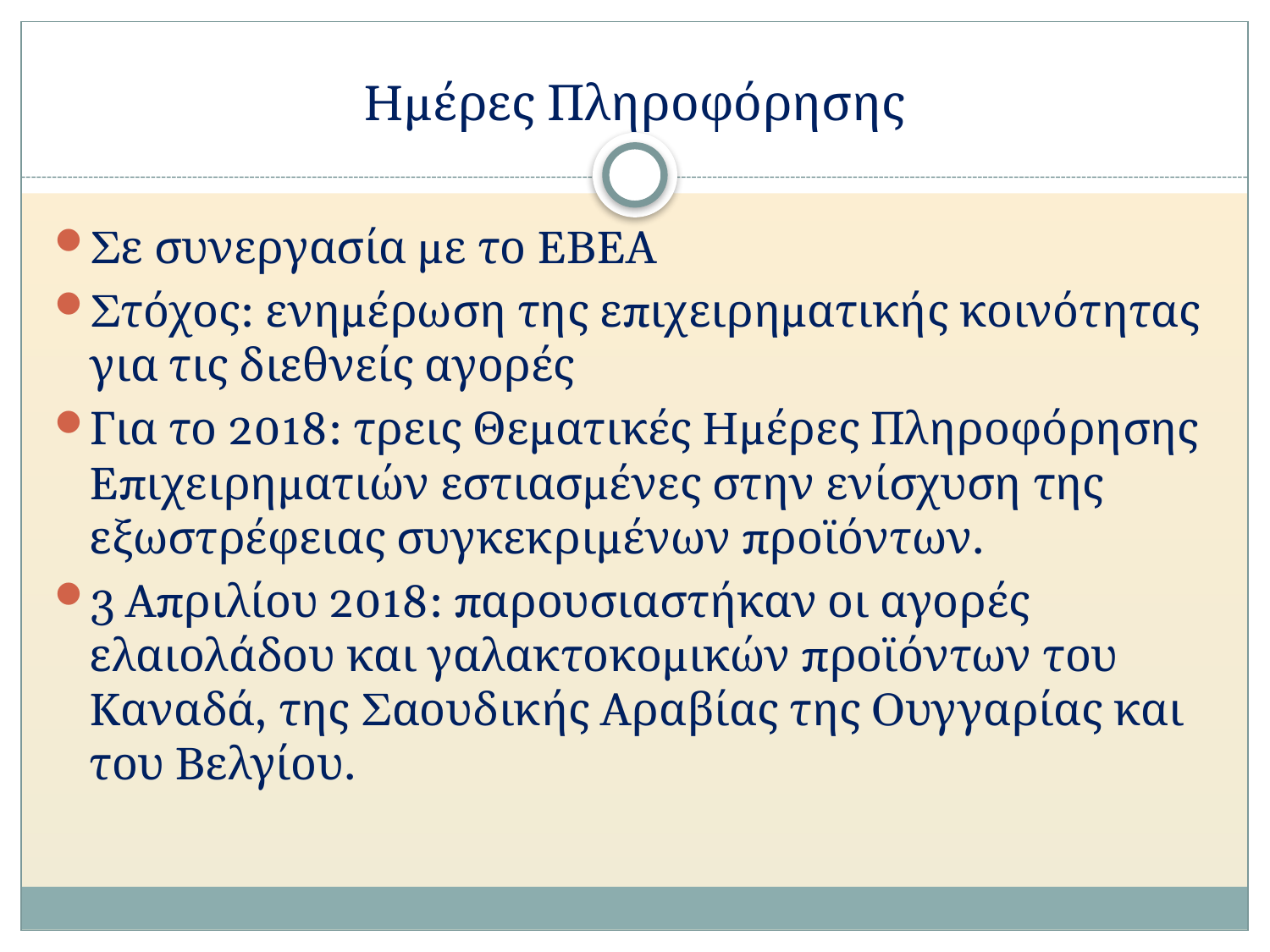

# Ημέρες Πληροφόρησης
Σε συνεργασία με το ΕΒΕΑ
Στόχος: ενημέρωση της επιχειρηματικής κοινότητας για τις διεθνείς αγορές
Για το 2018: τρεις Θεματικές Ημέρες Πληροφόρησης Επιχειρηματιών εστιασμένες στην ενίσχυση της εξωστρέφειας συγκεκριμένων προϊόντων.
3 Απριλίου 2018: παρουσιαστήκαν οι αγορές ελαιολάδου και γαλακτοκομικών προϊόντων του Καναδά, της Σαουδικής Αραβίας της Ουγγαρίας και του Βελγίου.